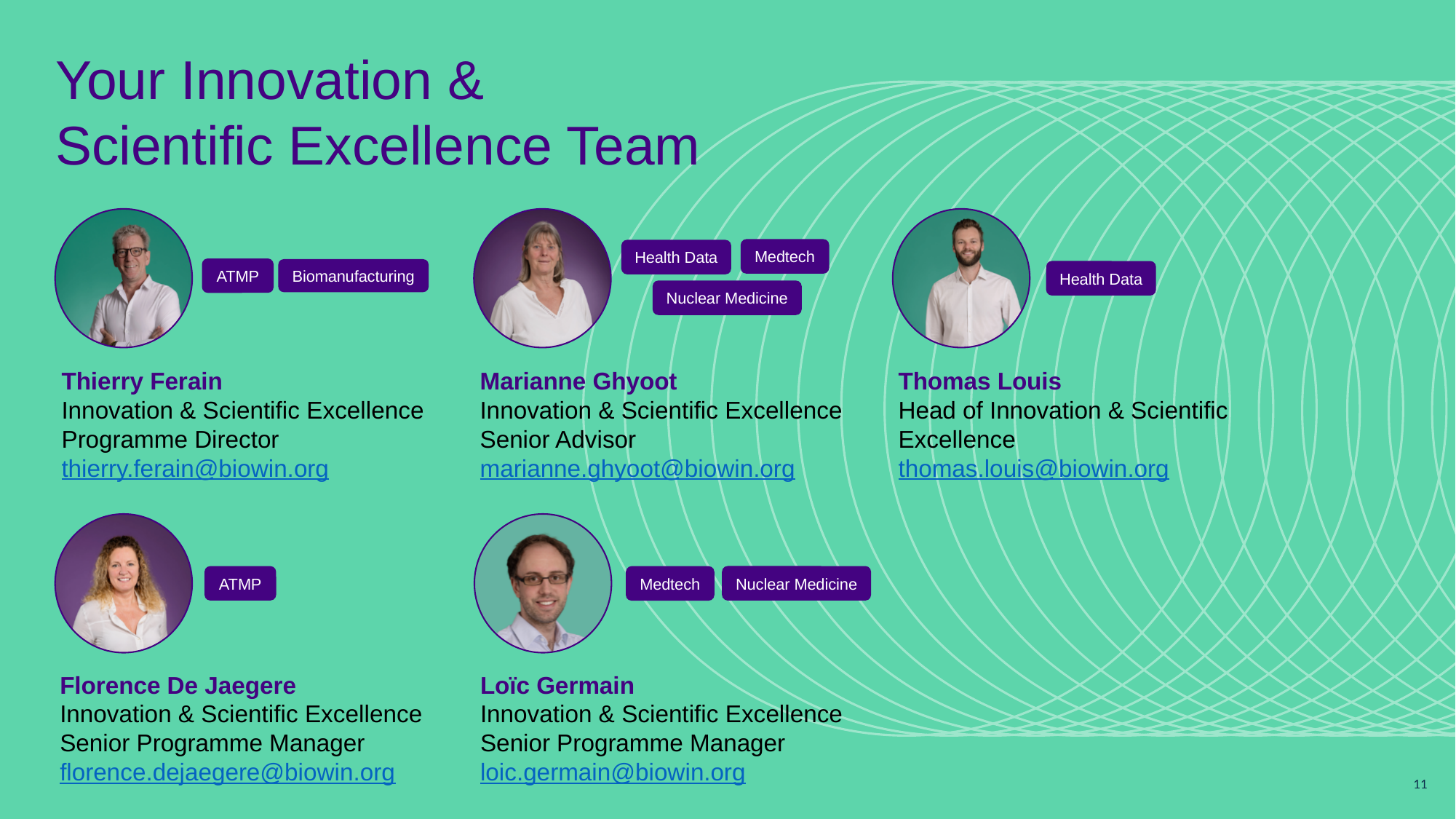

Your Innovation & Scientific Excellence Team

Medtech
Health Data
Nuclear Medicine
Biomanufacturing
ATMP
Health Data
# Thierry Ferain Innovation & Scientific Excellence Programme Director thierry.ferain@biowin.org
Marianne Ghyoot
Innovation & Scientific Excellence
Senior Advisor
marianne.ghyoot@biowin.org
Thomas Louis
Head of Innovation & Scientific Excellence
thomas.louis@biowin.org

Nuclear Medicine
Medtech
ATMP
Florence De Jaegere
Innovation & Scientific Excellence
Senior Programme Manager
florence.dejaegere@biowin.org
Loïc Germain
Innovation & Scientific Excellence
Senior Programme Manager
loic.germain@biowin.org
11